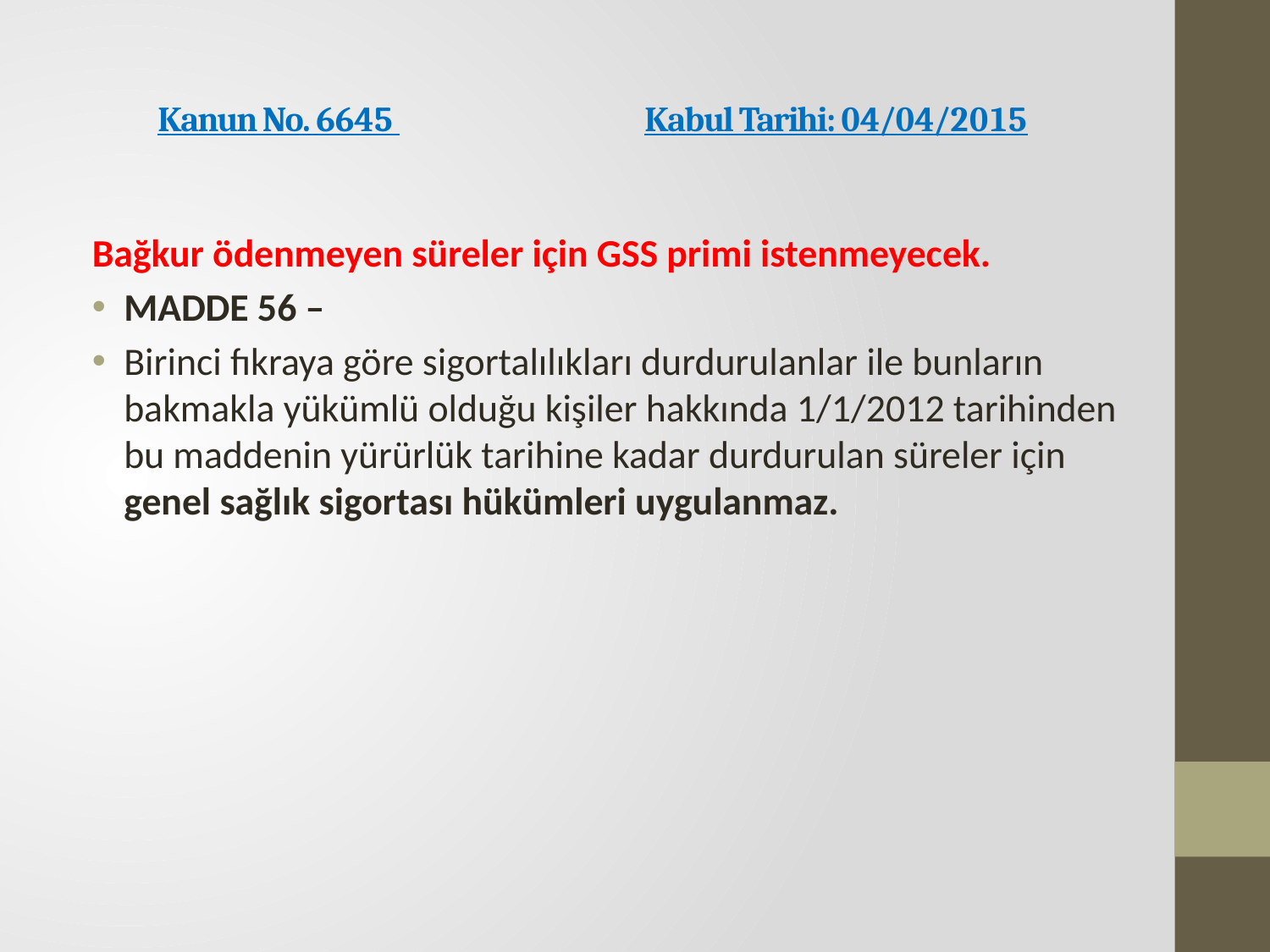

# Kanun No. 6645                                         Kabul Tarihi: 04/04/2015
Bağkur ödenmeyen süreler için GSS primi istenmeyecek.
MADDE 56 –
Birinci fıkraya göre sigortalılıkları durdurulanlar ile bunların bakmakla yükümlü olduğu kişiler hakkında 1/1/2012 tarihinden bu maddenin yürürlük tarihine kadar durdurulan süreler için genel sağlık sigortası hükümleri uygulanmaz.